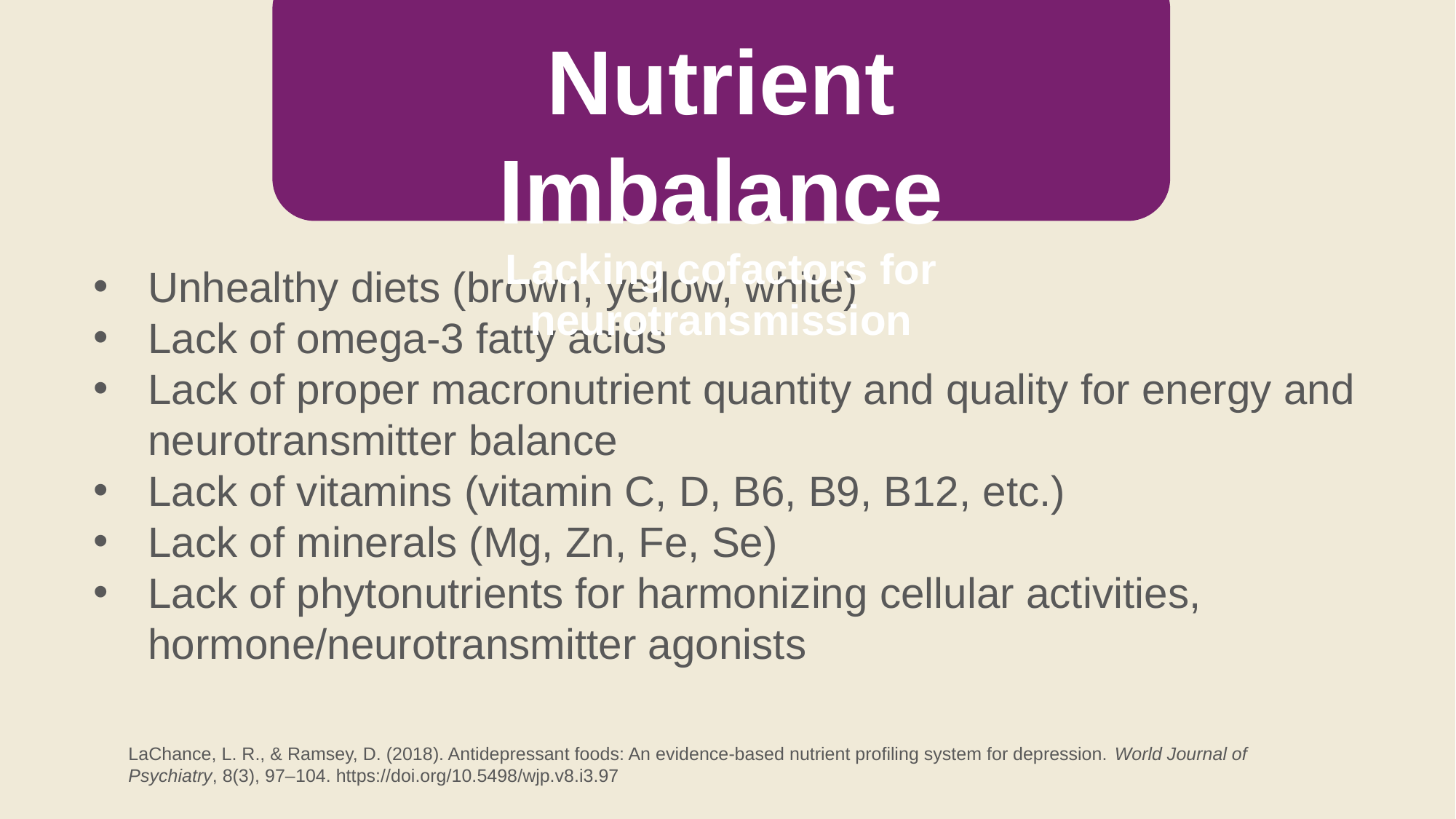

Nutrient Imbalance
Lacking cofactors for neurotransmission
Unhealthy diets (brown, yellow, white)
Lack of omega-3 fatty acids
Lack of proper macronutrient quantity and quality for energy and neurotransmitter balance
Lack of vitamins (vitamin C, D, B6, B9, B12, etc.)
Lack of minerals (Mg, Zn, Fe, Se)
Lack of phytonutrients for harmonizing cellular activities, hormone/neurotransmitter agonists

LaChance, L. R., & Ramsey, D. (2018). Antidepressant foods: An evidence-based nutrient profiling system for depression. World Journal of Psychiatry, 8(3), 97–104. https://doi.org/10.5498/wjp.v8.i3.97